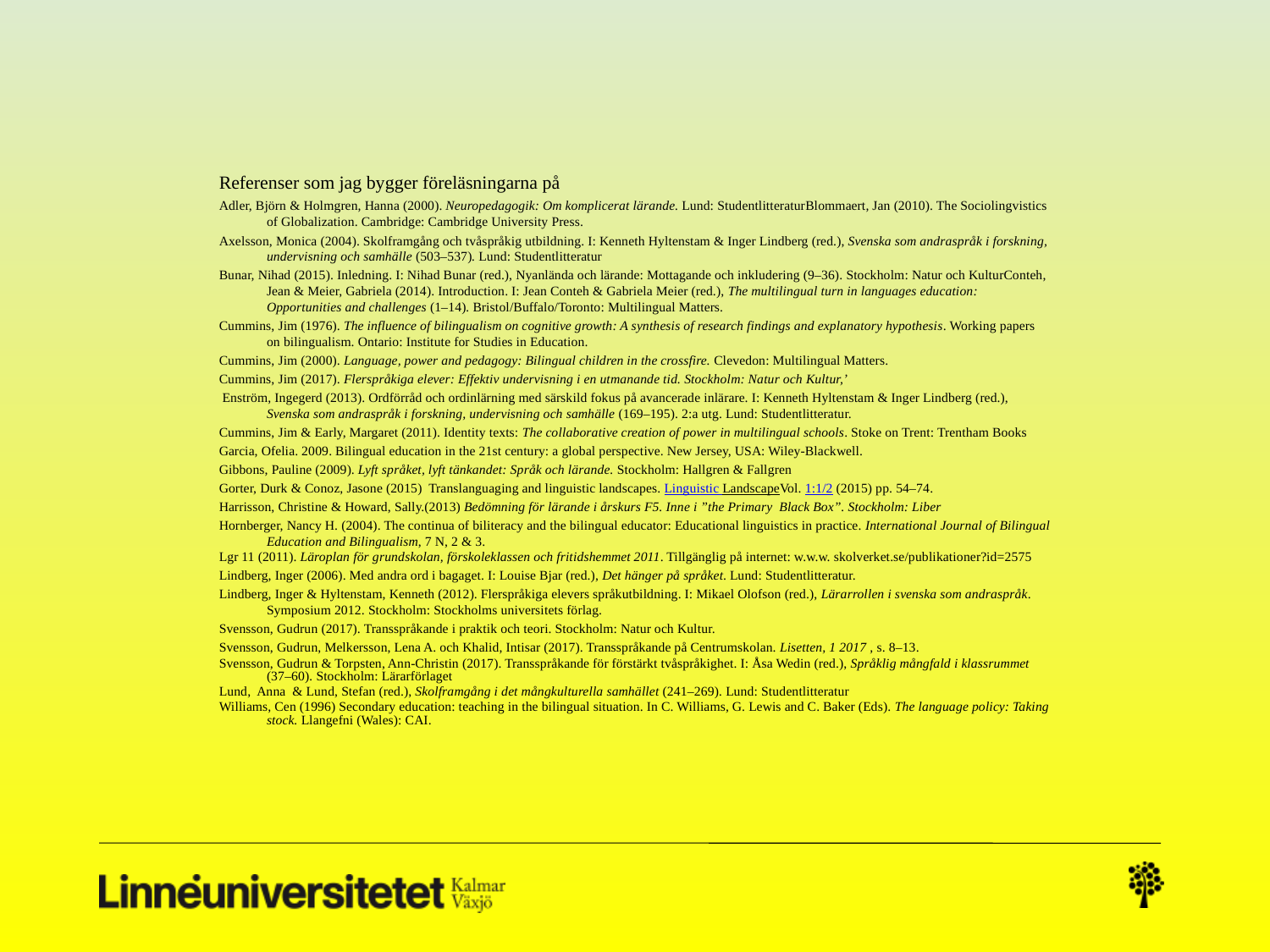

Referenser som jag bygger föreläsningarna på
Adler, Björn & Holmgren, Hanna (2000). Neuropedagogik: Om komplicerat lärande. Lund: StudentlitteraturBlommaert, Jan (2010). The Sociolingvistics of Globalization. Cambridge: Cambridge University Press.
Axelsson, Monica (2004). Skolframgång och tvåspråkig utbildning. I: Kenneth Hyltenstam & Inger Lindberg (red.), Svenska som andraspråk i forskning, undervisning och samhälle (503–537). Lund: Studentlitteratur
Bunar, Nihad (2015). Inledning. I: Nihad Bunar (red.), Nyanlända och lärande: Mottagande och inkludering (9–36). Stockholm: Natur och KulturConteh, Jean & Meier, Gabriela (2014). Introduction. I: Jean Conteh & Gabriela Meier (red.), The multilingual turn in languages education: Opportunities and challenges (1–14). Bristol/Buffalo/Toronto: Multilingual Matters.
Cummins, Jim (1976). The influence of bilingualism on cognitive growth: A synthesis of research findings and explanatory hypothesis. Working papers on bilingualism. Ontario: Institute for Studies in Education.
Cummins, Jim (2000). Language, power and pedagogy: Bilingual children in the crossfire. Clevedon: Multilingual Matters.
Cummins, Jim (2017). Flerspråkiga elever: Effektiv undervisning i en utmanande tid. Stockholm: Natur och Kultur,’
 Enström, Ingegerd (2013). Ordförråd och ordinlärning med särskild fokus på avancerade inlärare. I: Kenneth Hyltenstam & Inger Lindberg (red.), Svenska som andraspråk i forskning, undervisning och samhälle (169–195). 2:a utg. Lund: Studentlitteratur.
Cummins, Jim & Early, Margaret (2011). Identity texts: The collaborative creation of power in multilingual schools. Stoke on Trent: Trentham Books
Garcia, Ofelia. 2009. Bilingual education in the 21st century: a global perspective. New Jersey, USA: Wiley-Blackwell.
Gibbons, Pauline (2009). Lyft språket, lyft tänkandet: Språk och lärande. Stockholm: Hallgren & Fallgren
Gorter, Durk & Conoz, Jasone (2015)  Translanguaging and linguistic landscapes. Linguistic LandscapeVol. 1:1/2 (2015) pp. 54–74.
Harrisson, Christine & Howard, Sally.(2013) Bedömning för lärande i årskurs F5. Inne i ”the Primary  Black Box”. Stockholm: Liber
Hornberger, Nancy H. (2004). The continua of biliteracy and the bilingual educator: Educational linguistics in practice. International Journal of Bilingual Education and Bilingualism, 7 N, 2 & 3.
Lgr 11 (2011). Läroplan för grundskolan, förskoleklassen och fritidshemmet 2011. Tillgänglig på internet: w.w.w. skolverket.se/publikationer?id=2575
Lindberg, Inger (2006). Med andra ord i bagaget. I: Louise Bjar (red.), Det hänger på språket. Lund: Studentlitteratur.
Lindberg, Inger & Hyltenstam, Kenneth (2012). Flerspråkiga elevers språkutbildning. I: Mikael Olofson (red.), Lärarrollen i svenska som andraspråk. Symposium 2012. Stockholm: Stockholms universitets förlag.
Svensson, Gudrun (2017). Transspråkande i praktik och teori. Stockholm: Natur och Kultur.
Svensson, Gudrun, Melkersson, Lena A. och Khalid, Intisar (2017). Transspråkande på Centrumskolan. Lisetten, 1 2017 , s. 8–13.
Svensson, Gudrun & Torpsten, Ann-Christin (2017). Transspråkande för förstärkt tvåspråkighet. I: Åsa Wedin (red.), Språklig mångfald i klassrummet (37–60). Stockholm: Lärarförlaget
Lund,  Anna  & Lund, Stefan (red.), Skolframgång i det mångkulturella samhället (241–269). Lund: Studentlitteratur
Williams, Cen (1996) Secondary education: teaching in the bilingual situation. In C. Williams, G. Lewis and C. Baker (Eds). The language policy: Taking stock. Llangefni (Wales): CAI.